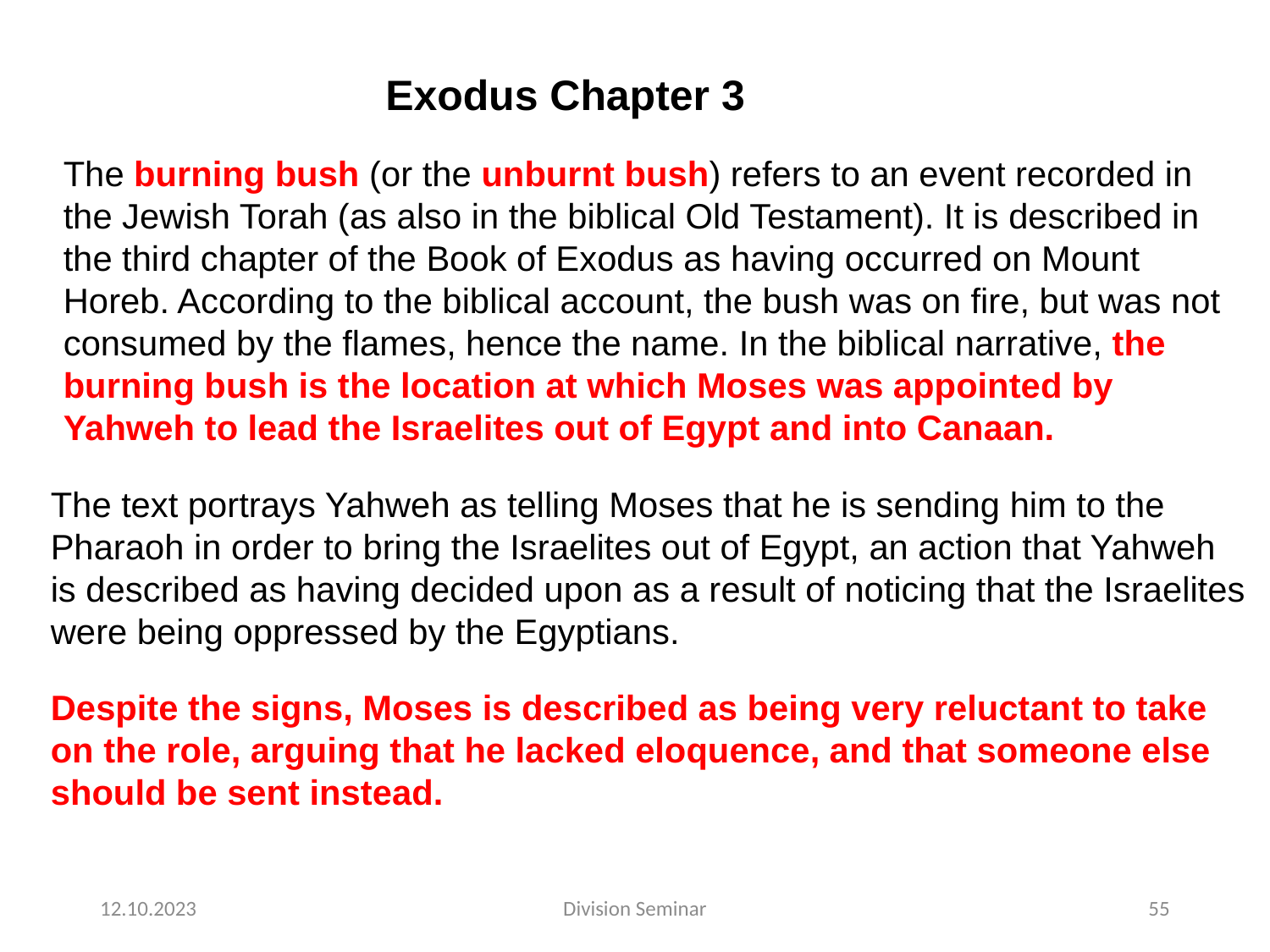

Exodus Chapter 3
The burning bush (or the unburnt bush) refers to an event recorded in the Jewish Torah (as also in the biblical Old Testament). It is described in the third chapter of the Book of Exodus as having occurred on Mount Horeb. According to the biblical account, the bush was on fire, but was not consumed by the flames, hence the name. In the biblical narrative, the burning bush is the location at which Moses was appointed by Yahweh to lead the Israelites out of Egypt and into Canaan.
The text portrays Yahweh as telling Moses that he is sending him to the Pharaoh in order to bring the Israelites out of Egypt, an action that Yahweh is described as having decided upon as a result of noticing that the Israelites were being oppressed by the Egyptians.
Despite the signs, Moses is described as being very reluctant to take on the role, arguing that he lacked eloquence, and that someone else should be sent instead.
12.10.2023
Division Seminar
55